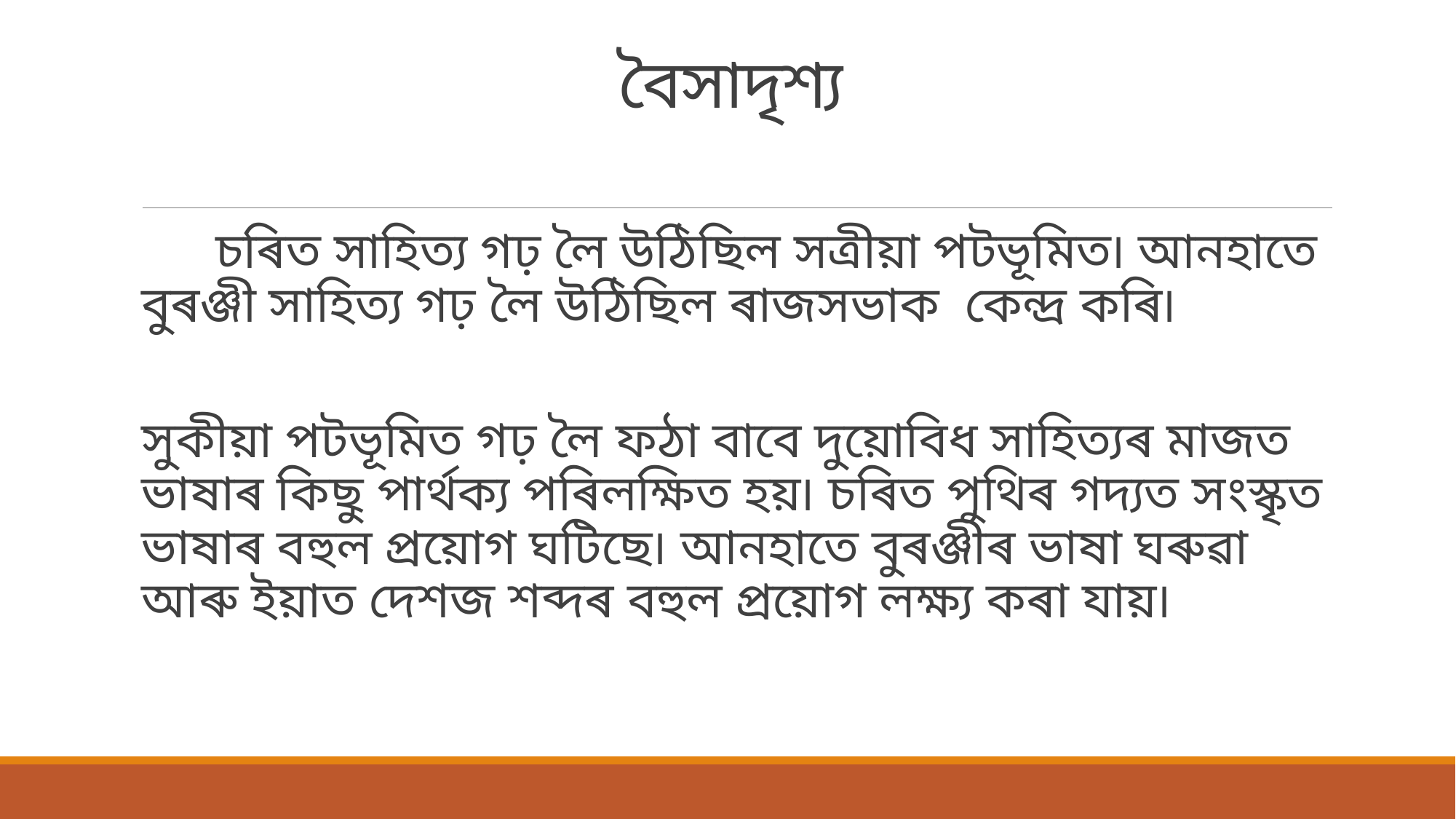

# বৈসাদৃশ্য
	চৰিত সাহিত্য গঢ় লৈ উঠিছিল সত্ৰীয়া পটভূমিত৷ আনহাতে বুৰঞ্জী সাহিত্য গঢ় লৈ উঠিছিল ৰাজসভাক  কেন্দ্ৰ কৰি৷

	সুকীয়া পটভূমিত গঢ় লৈ ফঠা বাবে দুয়োবিধ সাহিত্যৰ মাজত ভাষাৰ কিছু পাৰ্থক্য পৰিলক্ষিত হয়৷ চৰিত পুথিৰ গদ্যত সংস্কৃত ভাষাৰ বহুল প্ৰয়োগ ঘটিছে৷ আনহাতে বুৰঞ্জীৰ ভাষা ঘৰুৱা আৰু ইয়াত দেশজ শব্দৰ বহুল প্ৰয়োগ লক্ষ্য কৰা যায়৷